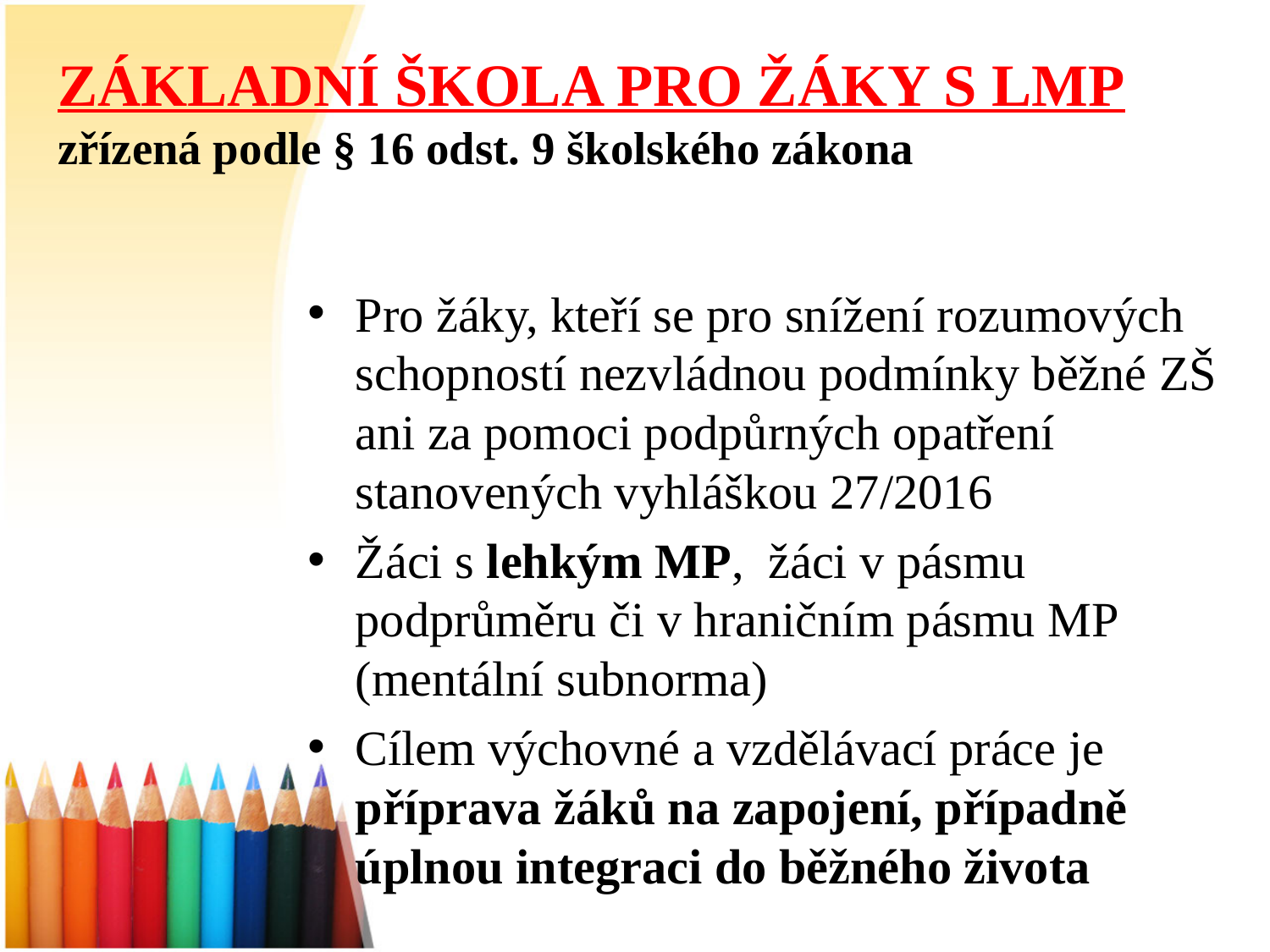

# ZÁKLADNÍ ŠKOLA PRO ŽÁKY S LMP zřízená podle § 16 odst. 9 školského zákona
Pro žáky, kteří se pro snížení rozumových schopností nezvládnou podmínky běžné ZŠ ani za pomoci podpůrných opatření stanovených vyhláškou 27/2016
Žáci s lehkým MP,  žáci v pásmu podprůměru či v hraničním pásmu MP (mentální subnorma)
Cílem výchovné a vzdělávací práce je příprava žáků na zapojení, případně úplnou integraci do běžného života